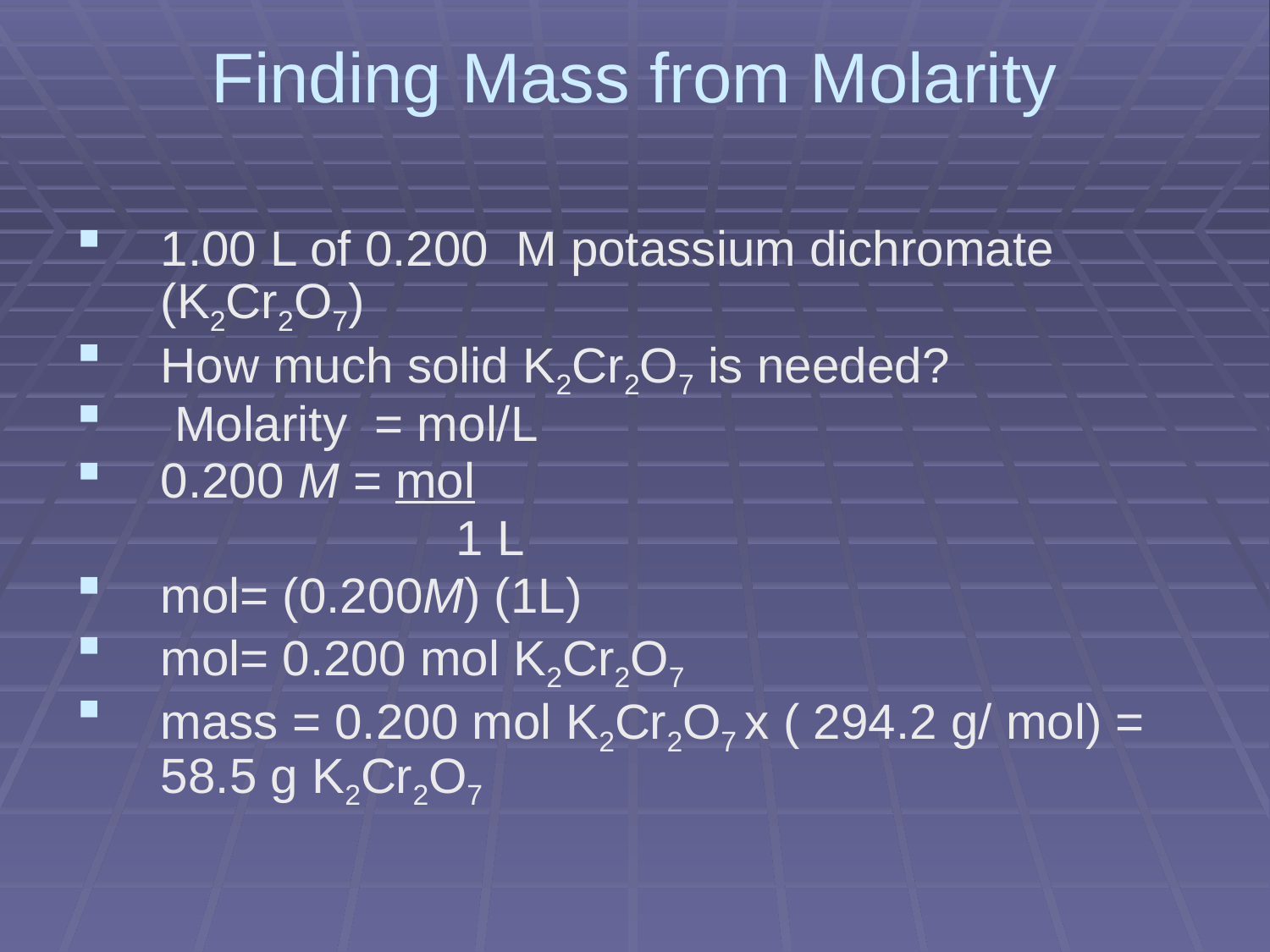

# Finding Mass from Molarity
1.00 L of 0.200  M potassium dichromate (K2Cr2O7)
How much solid K2Cr2O7 is needed?
 Molarity  = mol/L
0.200 M = mol
			   1 L
mol= (0.200M) (1L)
mol= 0.200 mol K2Cr2O7
mass = 0.200 mol K2Cr2O7 x ( 294.2 g/ mol) = 58.5 g K2Cr2O7